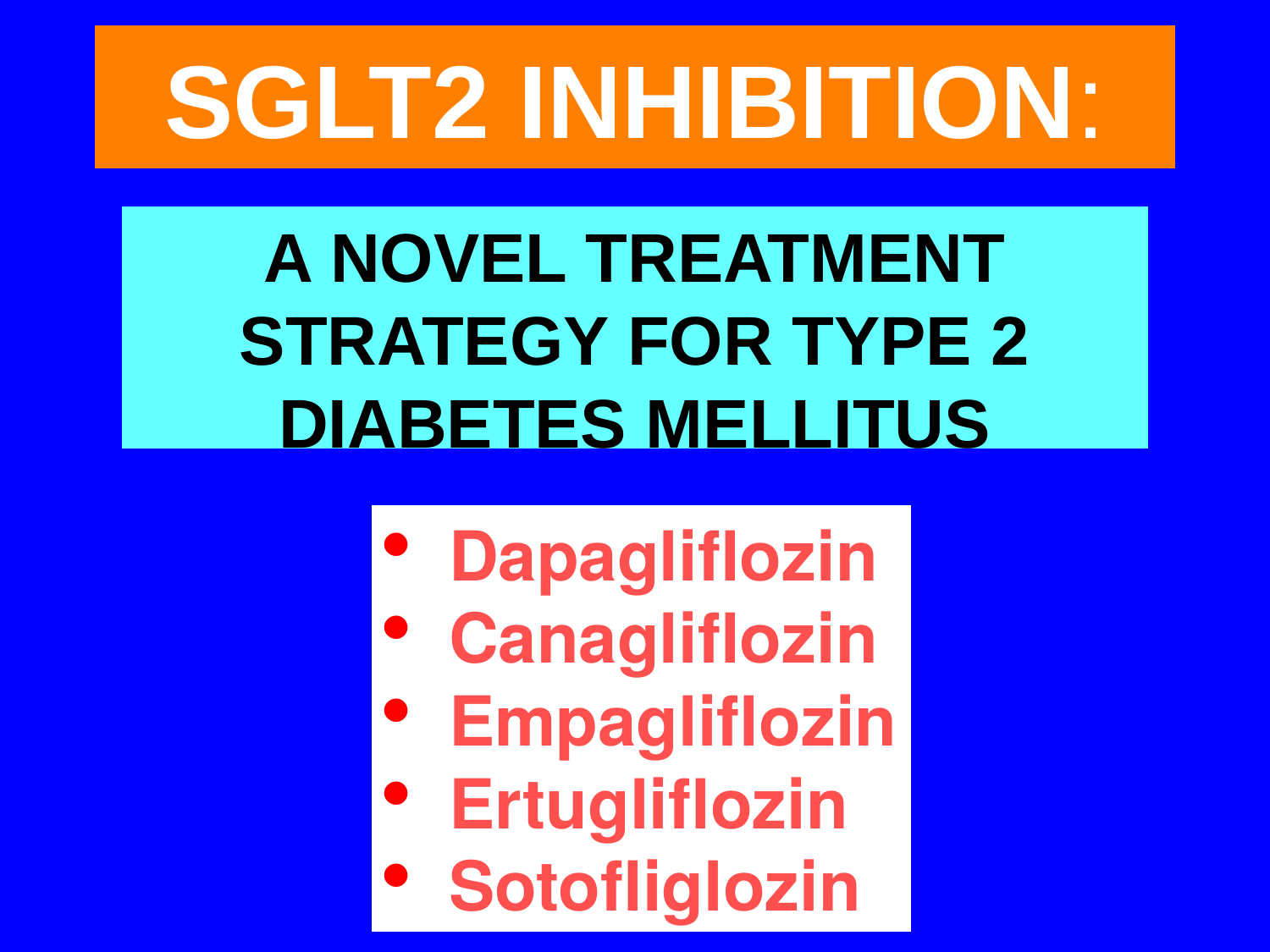

# SGLT2 INHIBITION:
A NOVEL TREATMENT STRATEGY FOR TYPE 2 DIABETES MELLITUS
Dapagliflozin
Canagliflozin
Empagliflozin
Ertugliflozin
Sotofliglozin